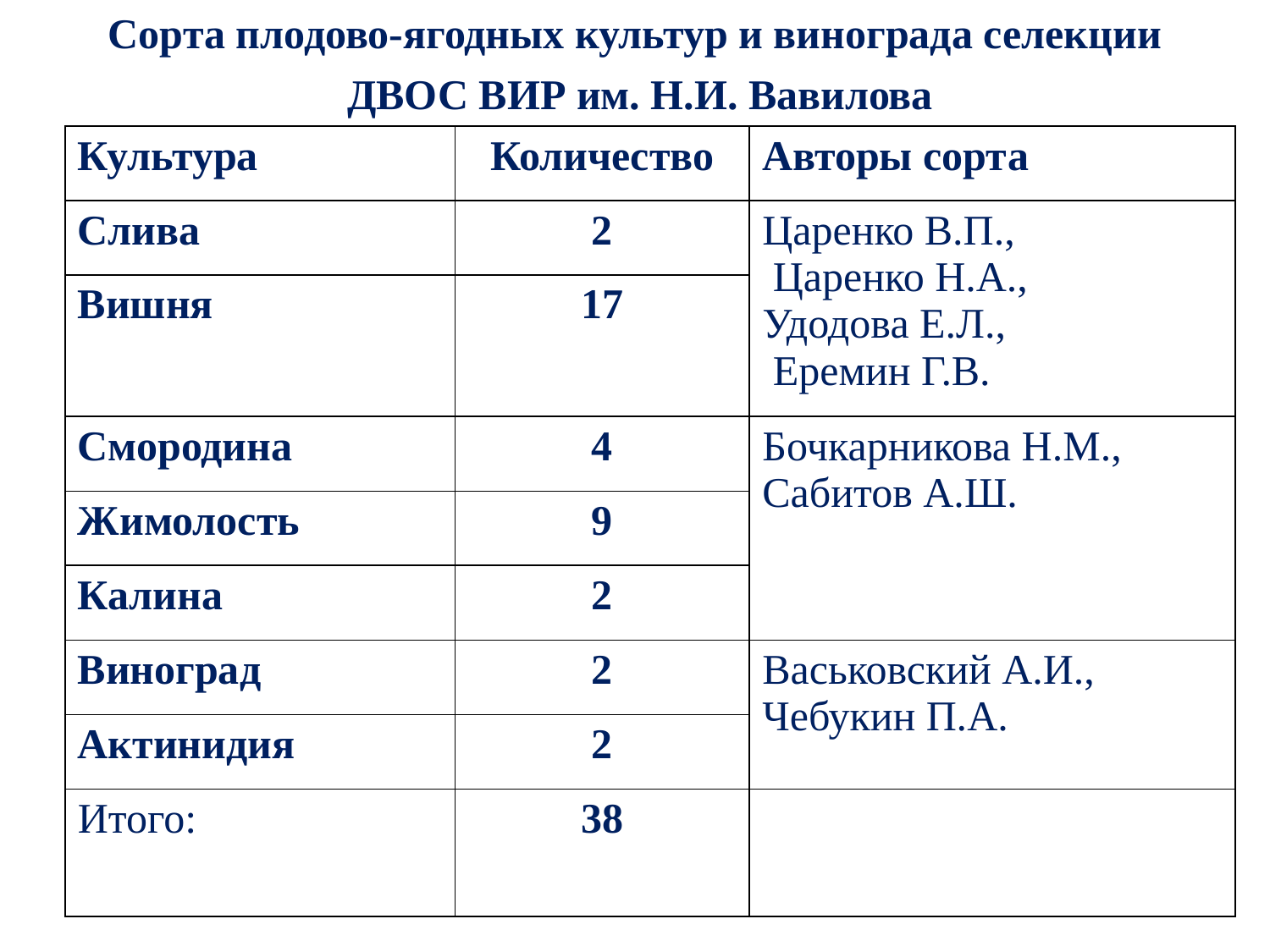

Сорта плодово-ягодных культур и винограда селекции
 ДВОС ВИР им. Н.И. Вавилова
| Культура | Количество | Авторы сорта |
| --- | --- | --- |
| Слива | 2 | Царенко В.П., Царенко Н.А., Удодова Е.Л., Еремин Г.В. |
| Вишня | 17 |  |
| Смородина | 4 | Бочкарникова Н.М., Сабитов А.Ш. |
| Жимолость | 9 |  |
| Калина | 2 |  |
| Виноград | 2 | Васьковский А.И., Чебукин П.А. |
| Актинидия | 2 |  |
| Итого: | 38 |  |